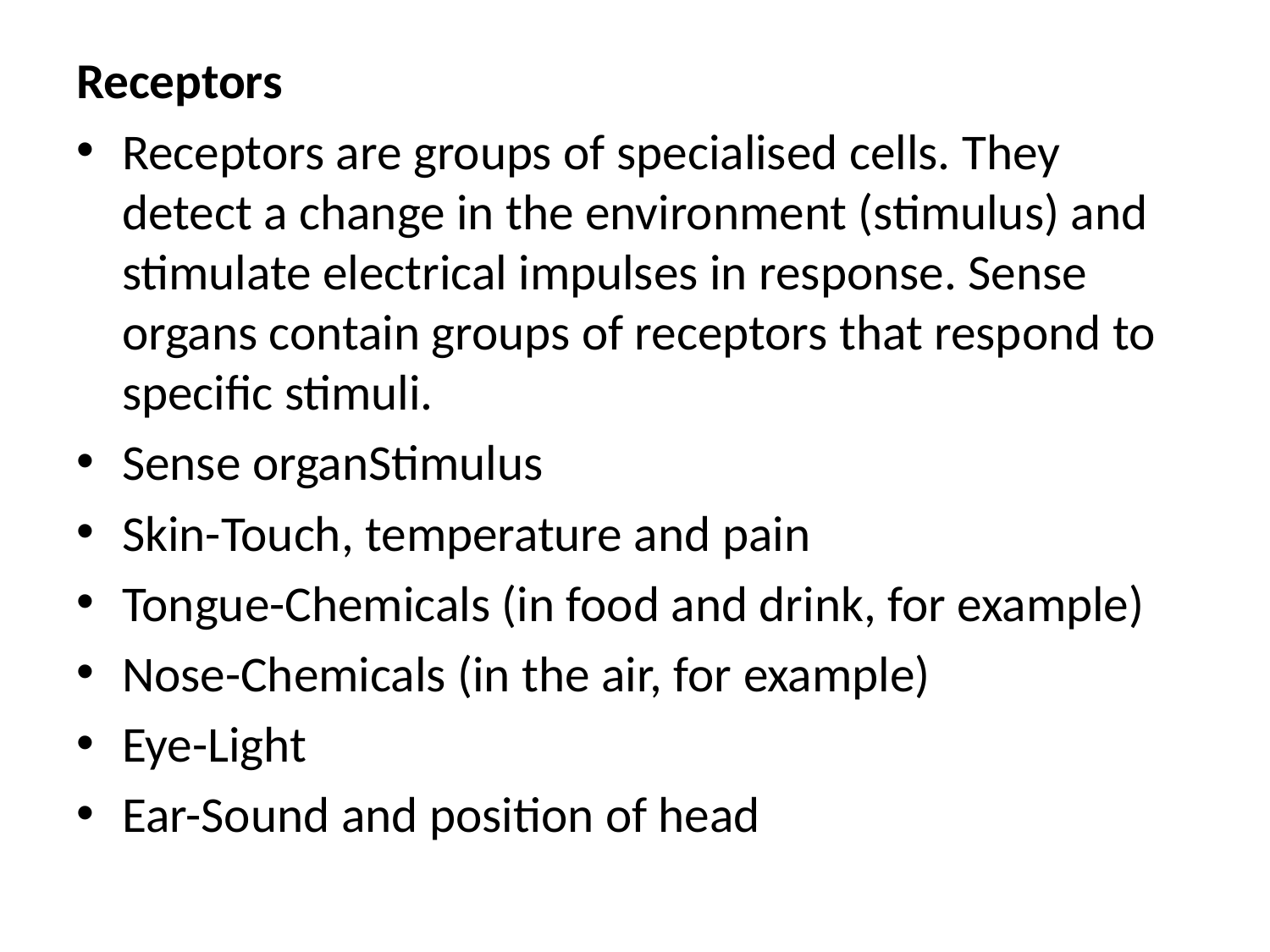

Receptors
Receptors are groups of specialised cells. They detect a change in the environment (stimulus) and stimulate electrical impulses in response. Sense organs contain groups of receptors that respond to specific stimuli.
Sense organStimulus
Skin-Touch, temperature and pain
Tongue-Chemicals (in food and drink, for example)
Nose-Chemicals (in the air, for example)
Eye-Light
Ear-Sound and position of head